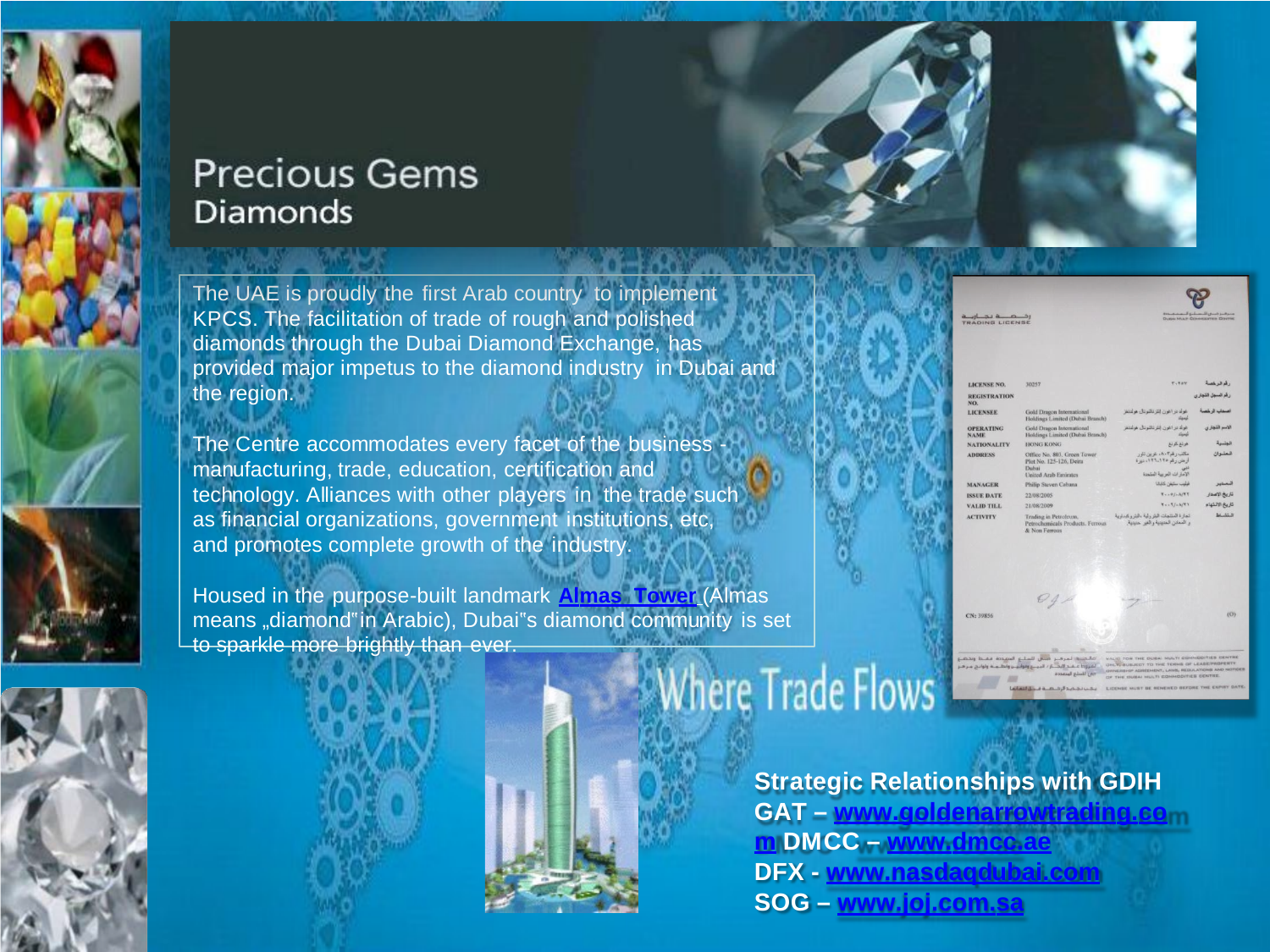

The UAE is proudly the first Arab country  to implement KPCS. The facilitation of trade of rough and polished diamonds through the Dubai Diamond Exchange, has provided major impetus to the diamond industry  in Dubai and the region.

The Centre accommodates every facet of the business - manufacturing, trade, education, certification and technology. Alliances with other players in  the trade such as financial organizations, government institutions, etc,  and promotes complete growth of the industry.

Housed in the purpose-built landmark Almas  Tower (Almas means „diamond‟in Arabic), Dubai‟s diamond community is set to sparkle more brightly than ever.

Strategic Relationships with GDIH GAT – www.goldenarrowtrading.com DMCC – www.dmcc.ae
DFX - www.nasdaqdubai.com
SOG – www.joj.com.sa